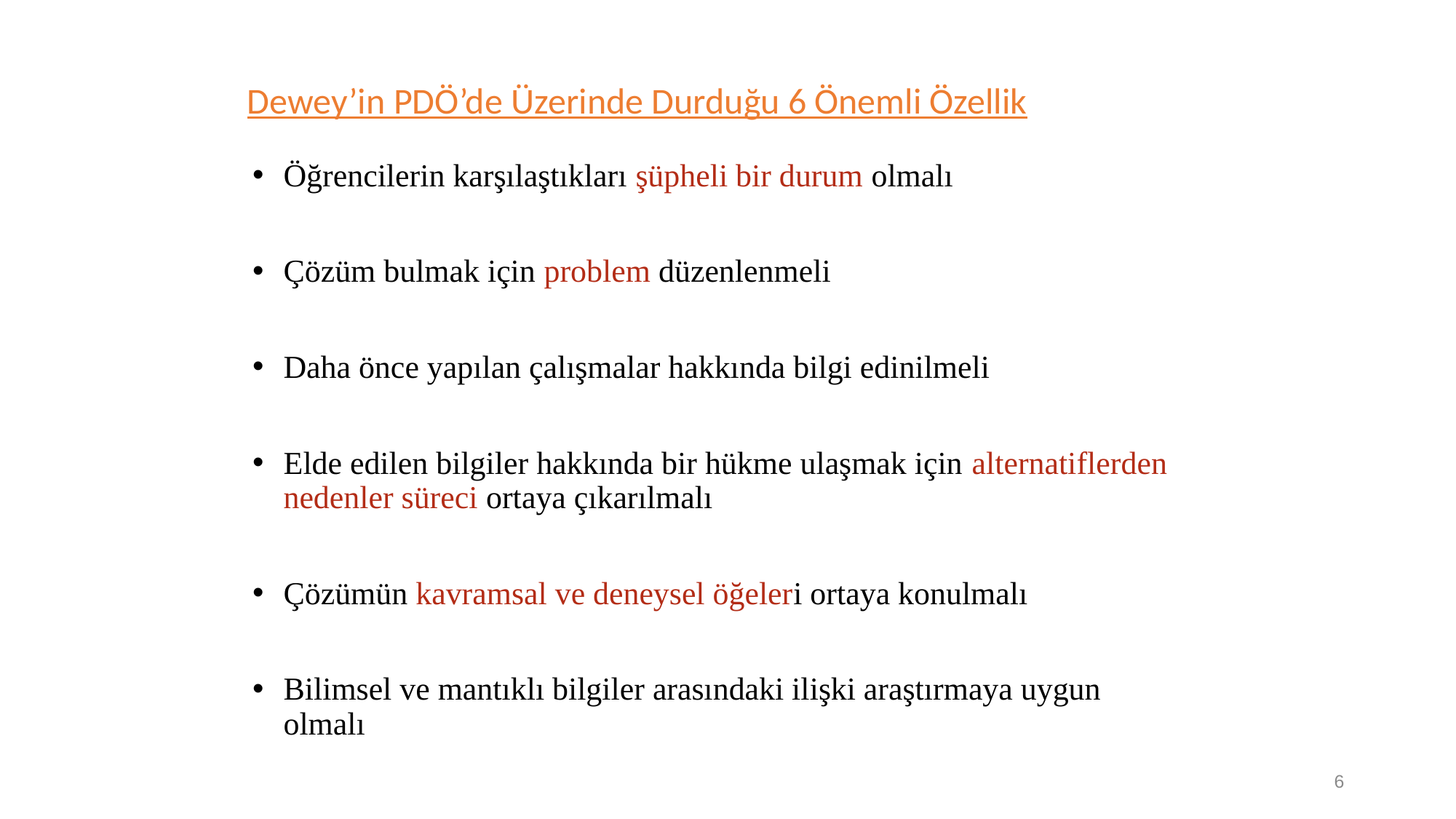

Dewey’in PDÖ’de Üzerinde Durduğu 6 Önemli Özellik
Öğrencilerin karşılaştıkları şüpheli bir durum olmalı

Çözüm bulmak için problem düzenlenmeli

Daha önce yapılan çalışmalar hakkında bilgi edinilmeli

Elde edilen bilgiler hakkında bir hükme ulaşmak için alternatiflerden nedenler süreci ortaya çıkarılmalı

Çözümün kavramsal ve deneysel öğeleri ortaya konulmalı

Bilimsel ve mantıklı bilgiler arasındaki ilişki araştırmaya uygun olmalı

6
6